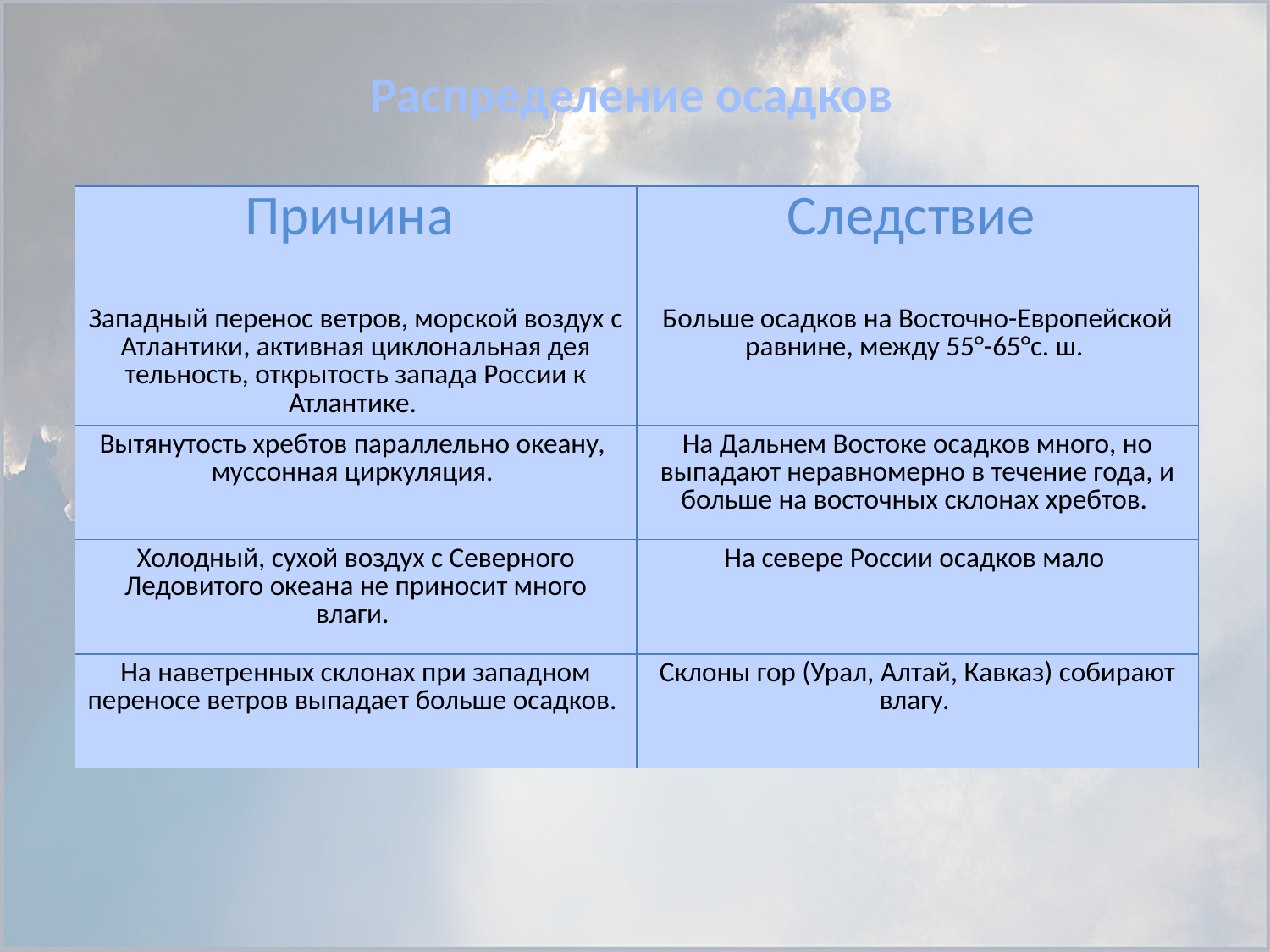

# Распределение осадков
| Причина | Следствие |
| --- | --- |
| Западный перенос ветров, морской воздух с Атлантики, активная циклональная дея­тельность, открытость запада России к Атлантике. | Больше осадков на Восточно-Европейской равнине, между 55°-65°с. ш. |
| Вытянутость хребтов параллельно океану, муссонная циркуляция. | На Дальнем Востоке осадков много, но выпадают неравномерно в течение года, и больше на восточных склонах хребтов. |
| Холодный, сухой воздух с Северного Ледовитого океана не приносит много влаги. | На севере России осадков мало |
| На наветренных склонах при западном переносе ветров выпадает больше осадков. | Склоны гор (Урал, Алтай, Кавказ) собирают влагу. |